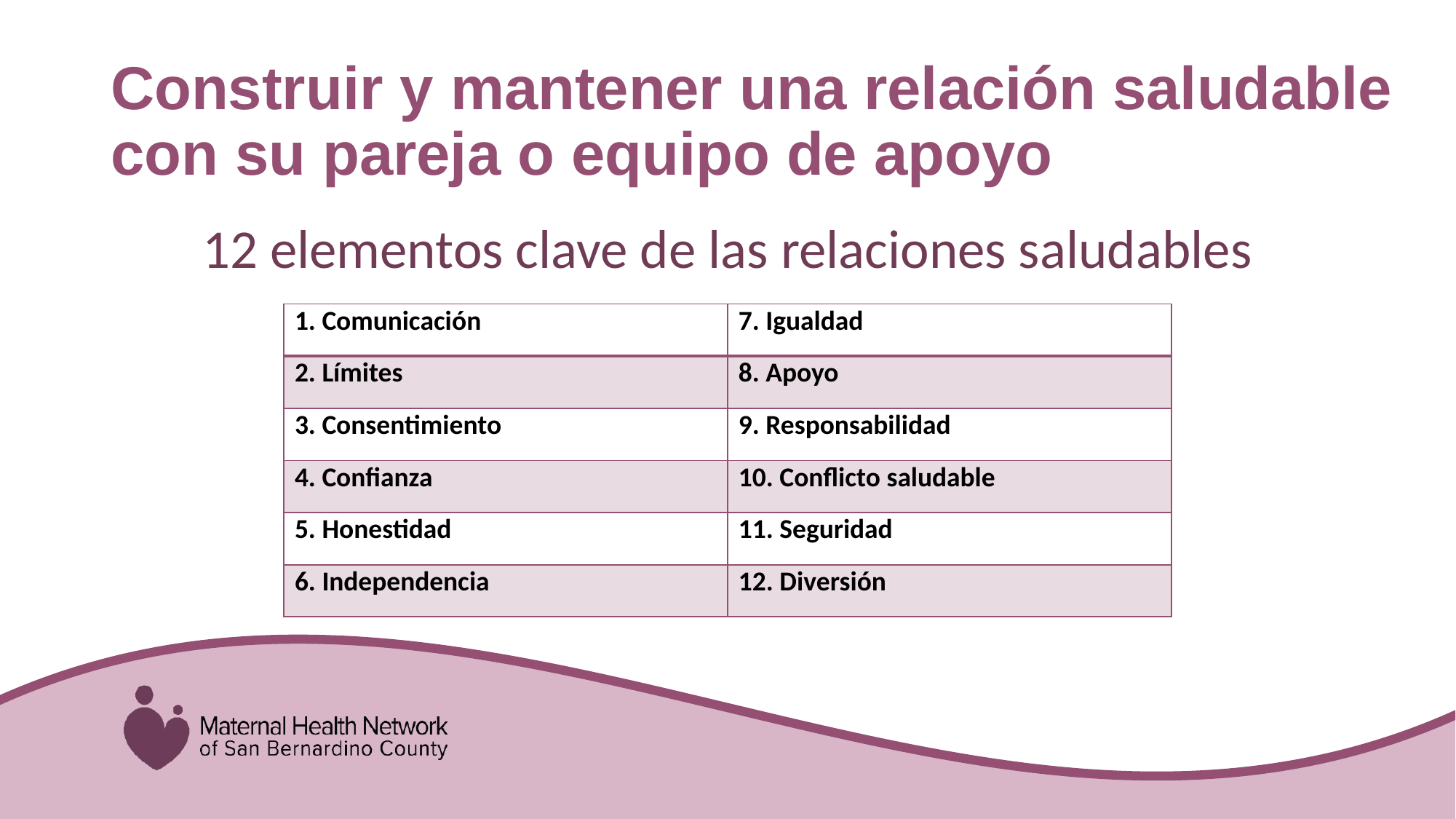

# Construir y mantener una relación saludable con su pareja o equipo de apoyo
12 elementos clave de las relaciones saludables

| 1. Comunicación | 7. Igualdad |
| --- | --- |
| 2. Límites | 8. Apoyo |
| 3. Consentimiento | 9. Responsabilidad |
| 4. Confianza | 10. Conflicto saludable |
| 5. Honestidad | 11. Seguridad |
| 6. Independencia | 12. Diversión |